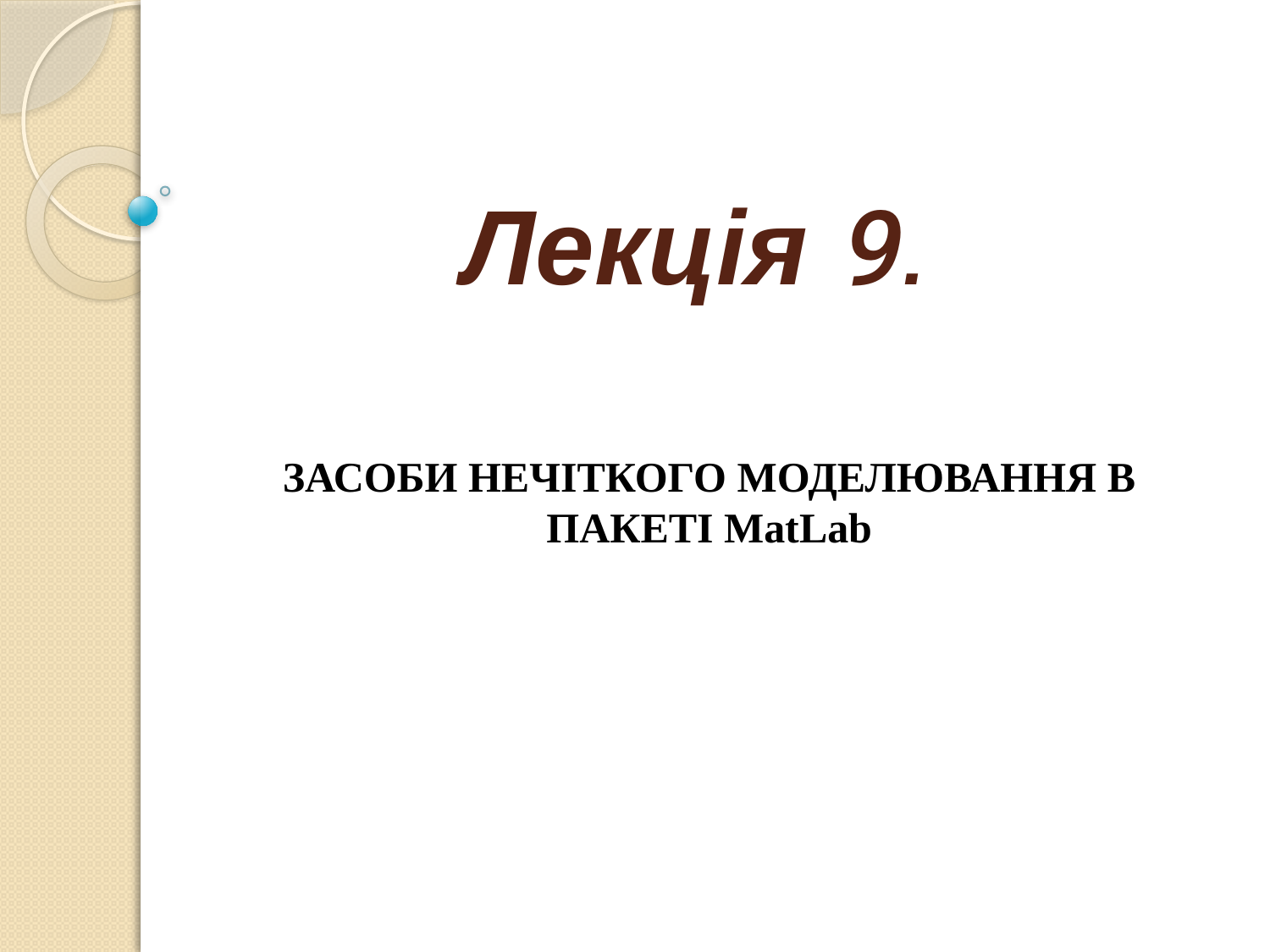

# Лекція 9. ЗАСОБИ НЕЧІТКОГО МОДЕЛЮВАННЯ В ПАКЕТІ MatLab